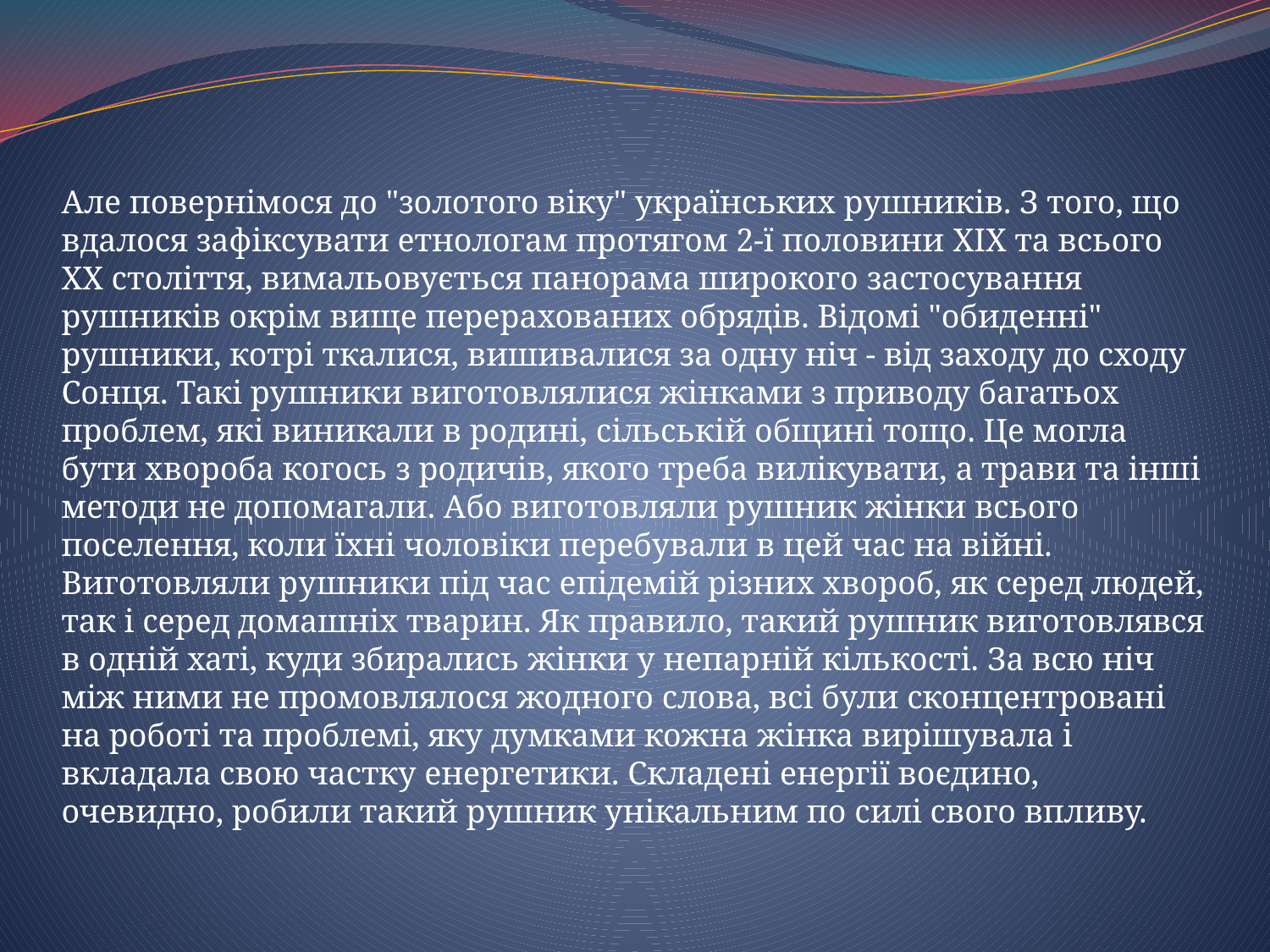

Але повернімося до "золотого віку" українських рушників. З того, що вдалося зафіксувати етнологам протягом 2-ї половини XIX та всього XX століття, вимальовується панорама широкого застосування рушників окрім вище перерахованих обрядів. Відомі "обиденні" рушники, котрі ткалися, вишивалися за одну ніч - від заходу до сходу Сонця. Такі рушники виготовлялися жінками з приводу багатьох проблем, які виникали в родині, сільській общині тощо. Це могла бути хвороба когось з родичів, якого треба вилікувати, а трави та інші методи не допомагали. Або виготовляли рушник жінки всього поселення, коли їхні чоловіки перебували в цей час на війні. Виготовляли рушники під час епідемій різних хвороб, як серед людей, так і серед домашніх тварин. Як правило, такий рушник виготовлявся в одній хаті, куди збирались жінки у непарній кількості. За всю ніч між ними не промовлялося жодного слова, всі були сконцентровані на роботі та проблемі, яку думками кожна жінка вирішувала і вкладала свою частку енергетики. Складені енергії воєдино, очевидно, робили такий рушник унікальним по силі свого впливу.